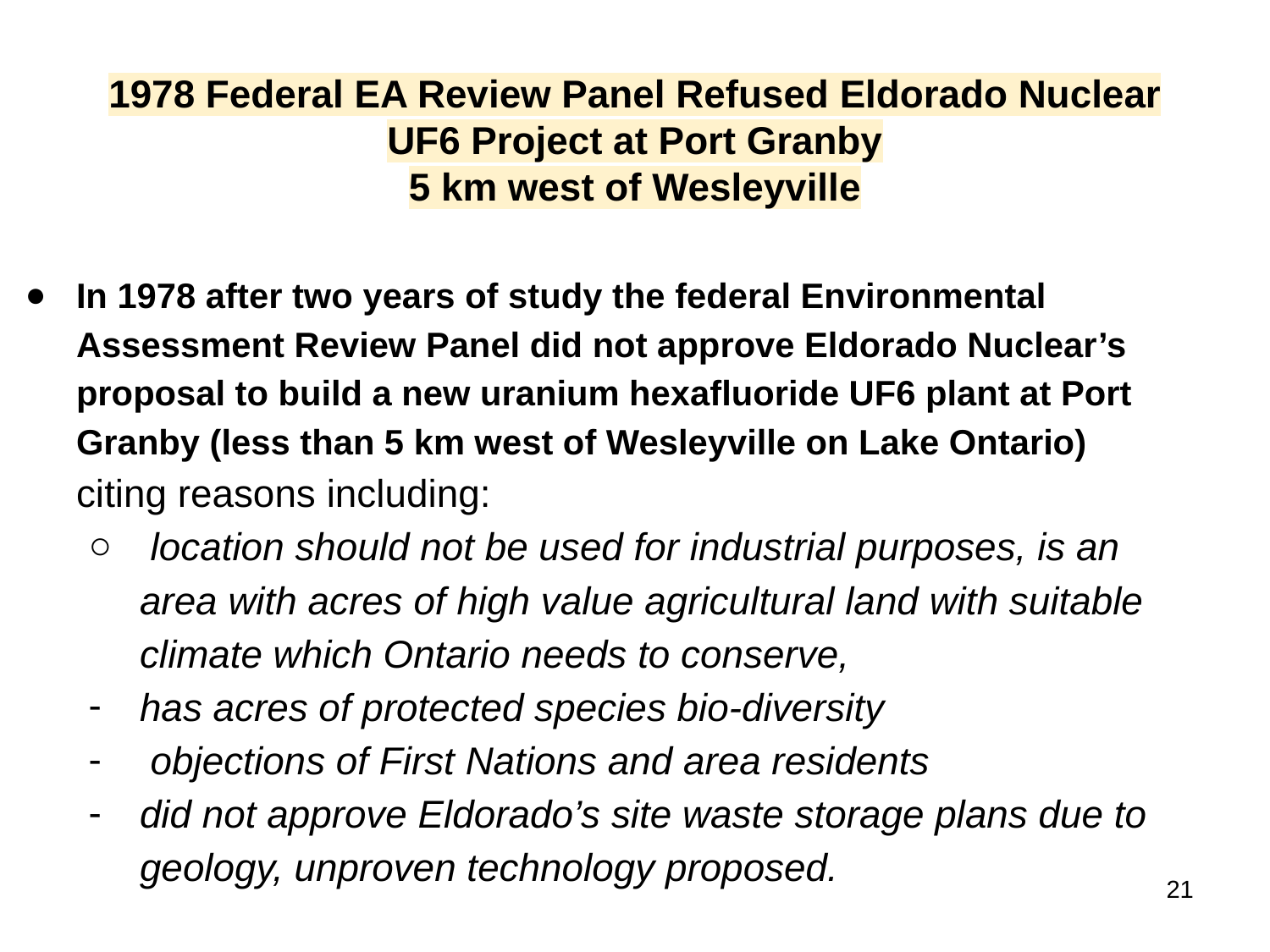

# 1978 Federal EA Review Panel Refused Eldorado Nuclear UF6 Project at Port Granby
5 km west of Wesleyville

In 1978 after two years of study the federal Environmental Assessment Review Panel did not approve Eldorado Nuclear’s proposal to build a new uranium hexafluoride UF6 plant at Port Granby (less than 5 km west of Wesleyville on Lake Ontario) citing reasons including:
 location should not be used for industrial purposes, is an area with acres of high value agricultural land with suitable climate which Ontario needs to conserve,
has acres of protected species bio-diversity
 objections of First Nations and area residents
did not approve Eldorado’s site waste storage plans due to geology, unproven technology proposed.
21